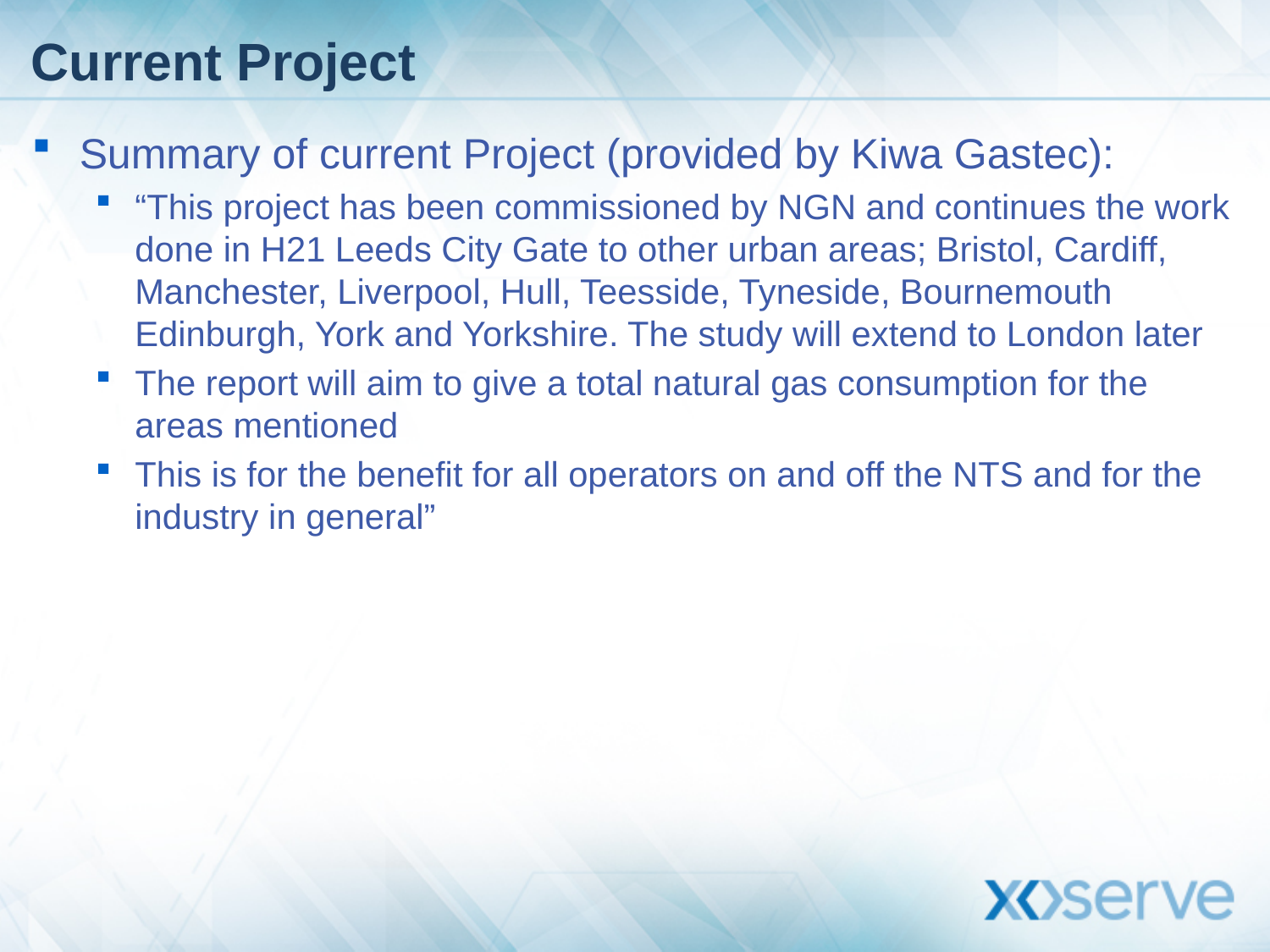

# Current Project
Summary of current Project (provided by Kiwa Gastec):
“This project has been commissioned by NGN and continues the work done in H21 Leeds City Gate to other urban areas; Bristol, Cardiff, Manchester, Liverpool, Hull, Teesside, Tyneside, Bournemouth Edinburgh, York and Yorkshire. The study will extend to London later
The report will aim to give a total natural gas consumption for the areas mentioned
This is for the benefit for all operators on and off the NTS and for the industry in general”